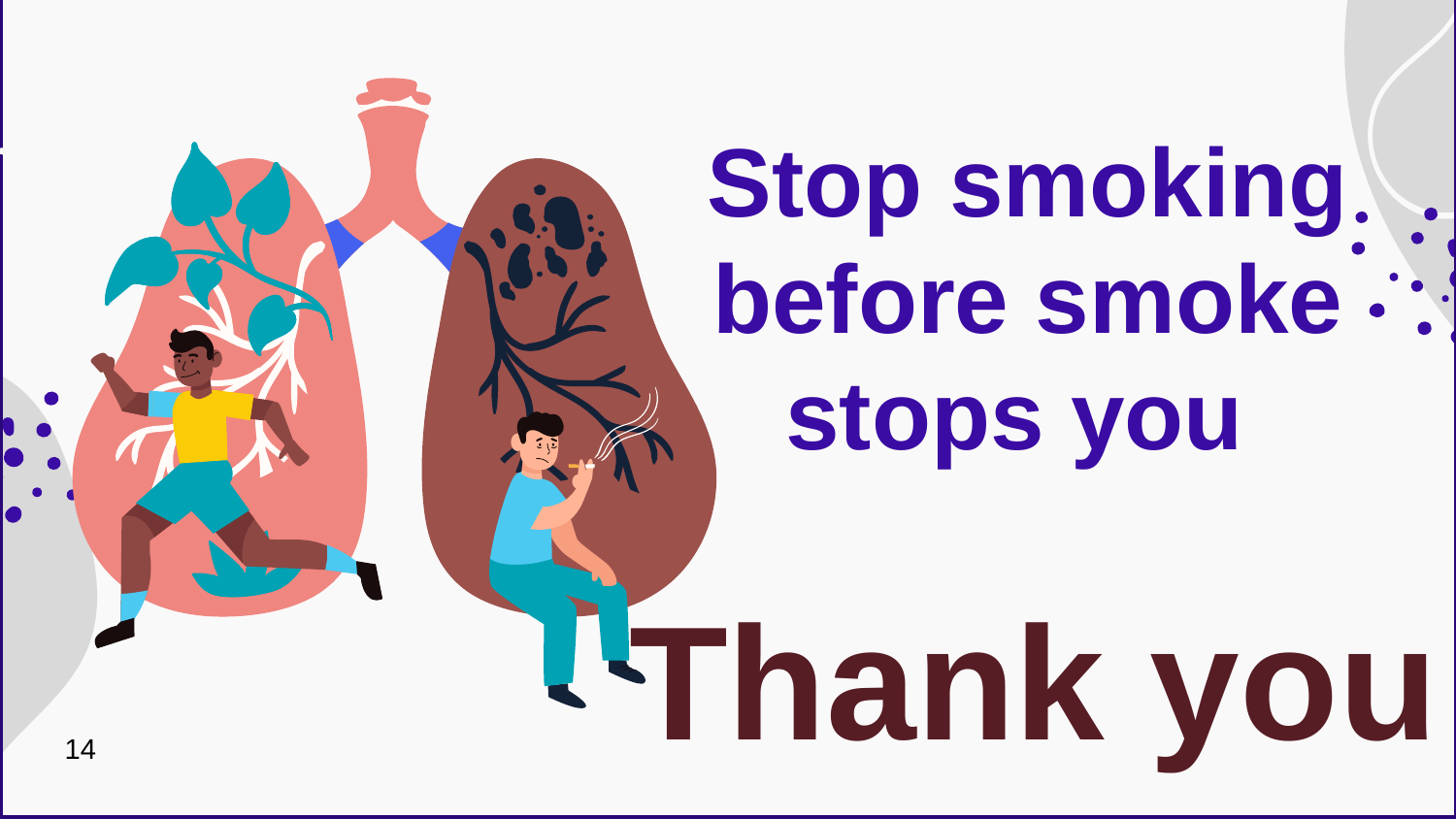

Introduction
# Stop smoking before smoke stops you
Thank you
14